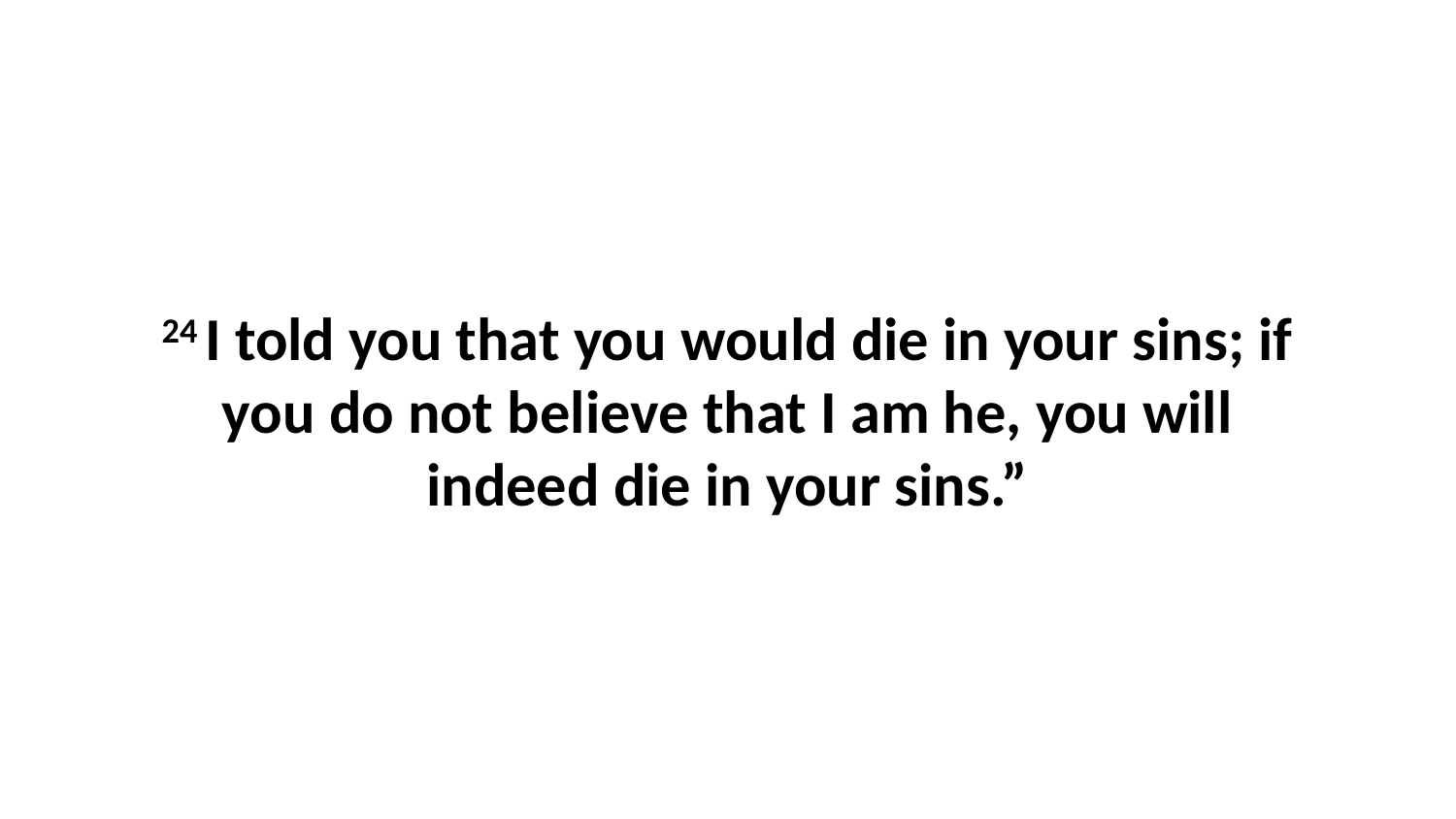

24 I told you that you would die in your sins; if you do not believe that I am he, you will indeed die in your sins.”